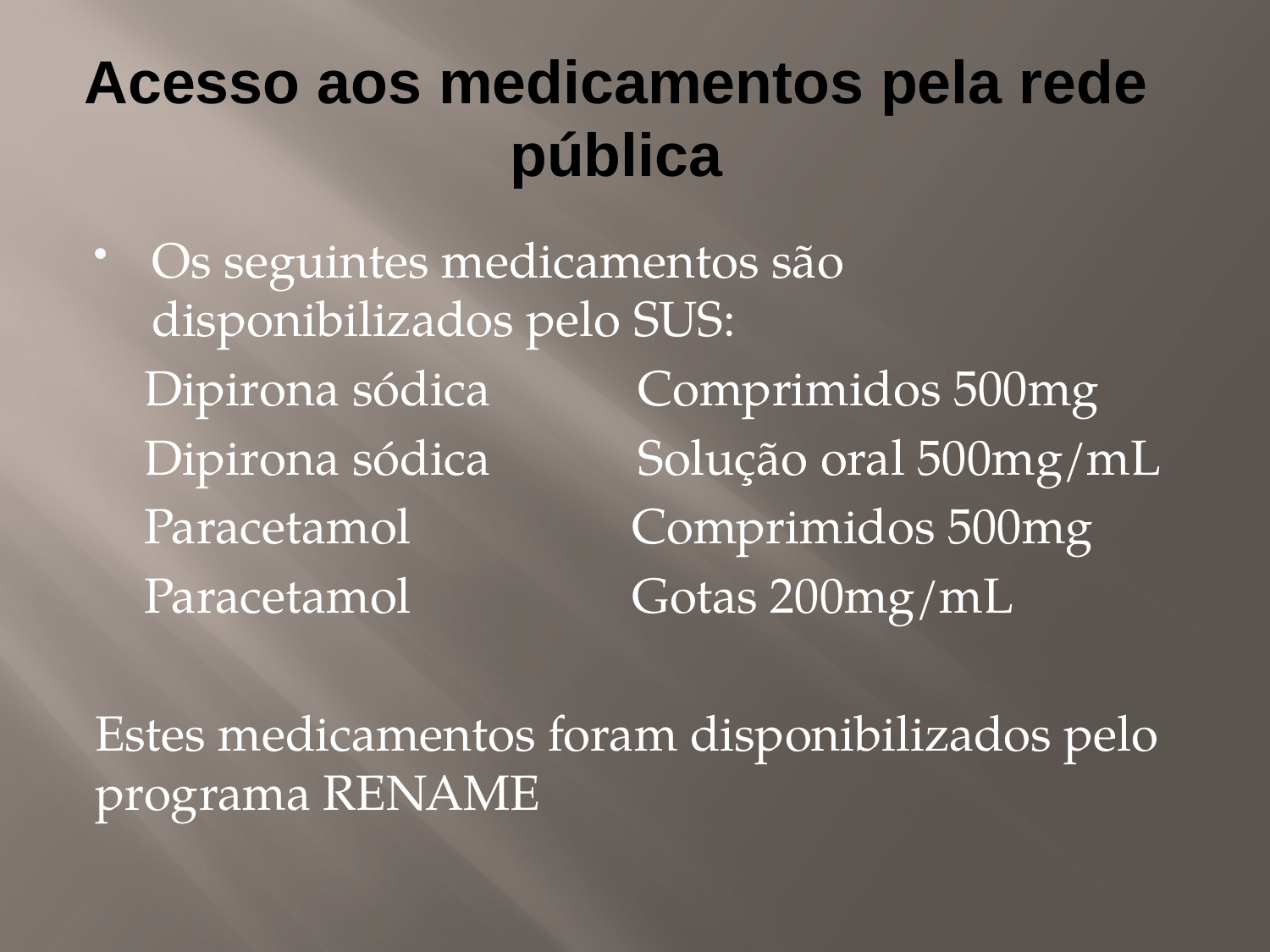

# Acesso aos medicamentos pela rede pública
Os seguintes medicamentos são disponibilizados pelo SUS:
    Dipirona sódica            Comprimidos 500mg
    Dipirona sódica            Solução oral 500mg/mL
    Paracetamol                  Comprimidos 500mg
    Paracetamol                  Gotas 200mg/mL

Estes medicamentos foram disponibilizados pelo programa RENAME